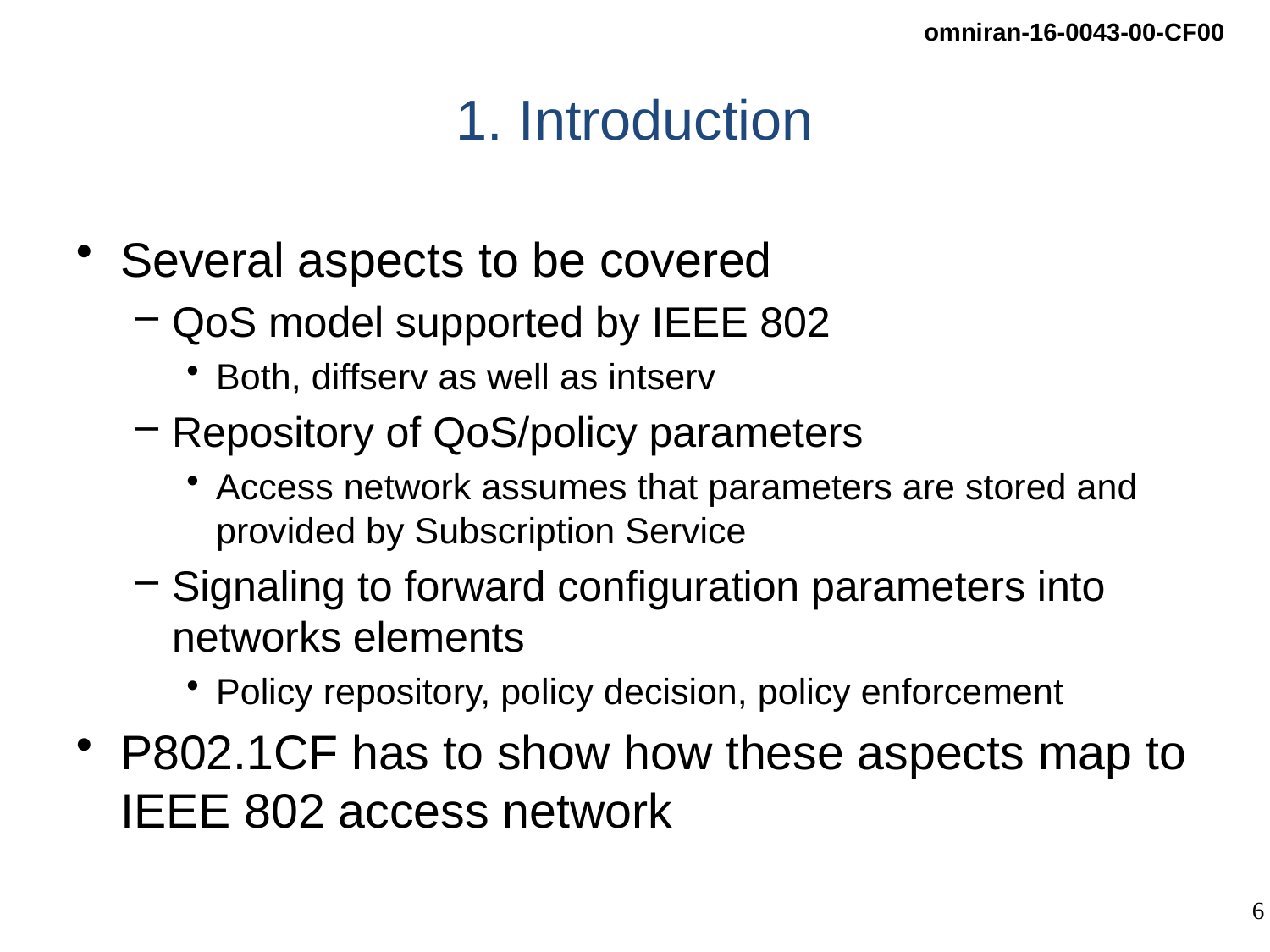

# 1. Introduction
Several aspects to be covered
QoS model supported by IEEE 802
Both, diffserv as well as intserv
Repository of QoS/policy parameters
Access network assumes that parameters are stored and provided by Subscription Service
Signaling to forward configuration parameters into networks elements
Policy repository, policy decision, policy enforcement
P802.1CF has to show how these aspects map to IEEE 802 access network